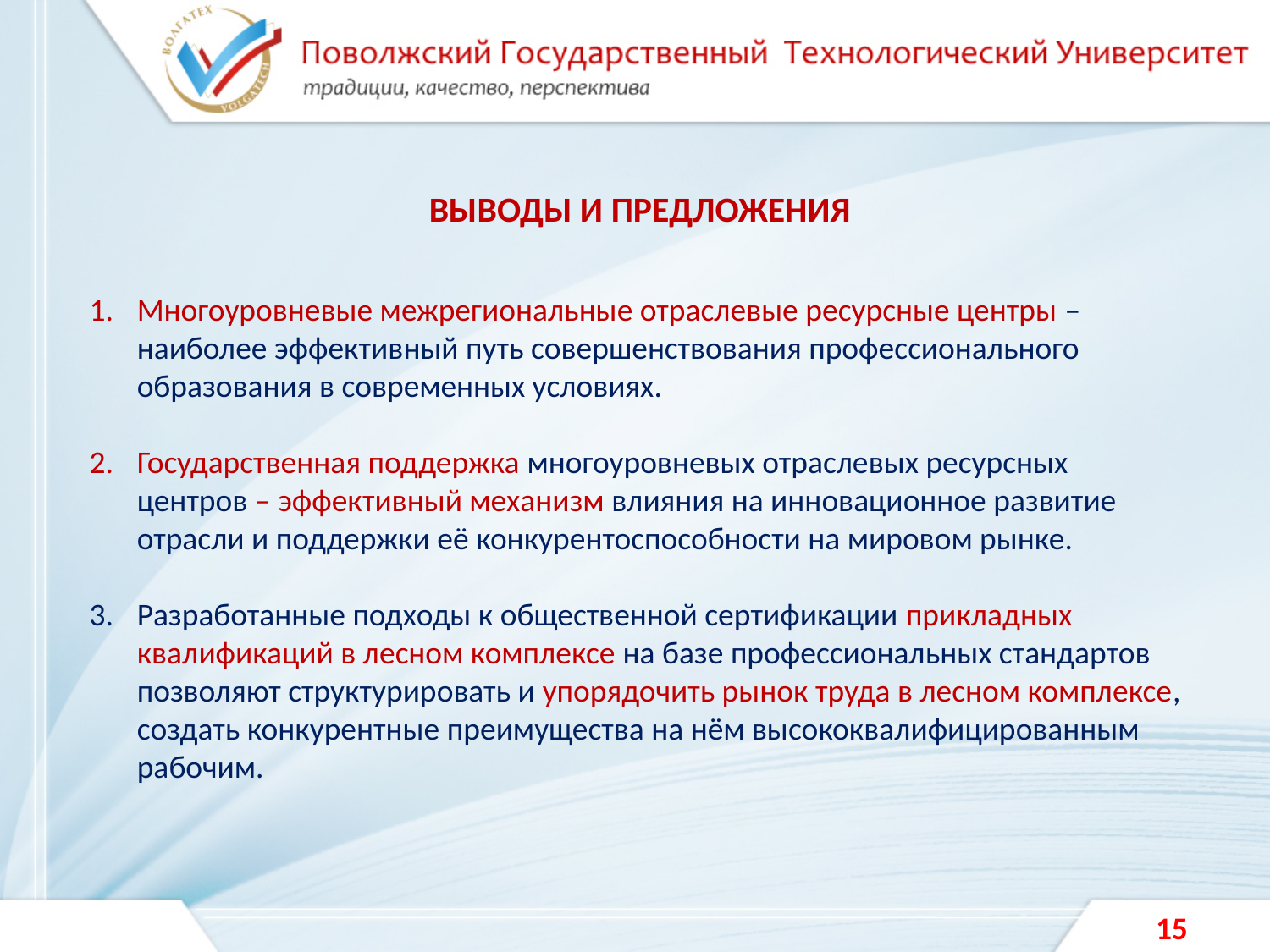

ВЫВОДЫ И ПРЕДЛОЖЕНИЯ
Многоуровневые межрегиональные отраслевые ресурсные центры – наиболее эффективный путь совершенствования профессионального образования в современных условиях.

Государственная поддержка многоуровневых отраслевых ресурсных
центров – эффективный механизм влияния на инновационное развитие отрасли и поддержки её конкурентоспособности на мировом рынке.

Разработанные подходы к общественной сертификации прикладных квалификаций в лесном комплексе на базе профессиональных стандартов позволяют структурировать и упорядочить рынок труда в лесном комплексе, создать конкурентные преимущества на нём высококвалифицированным рабочим.
15